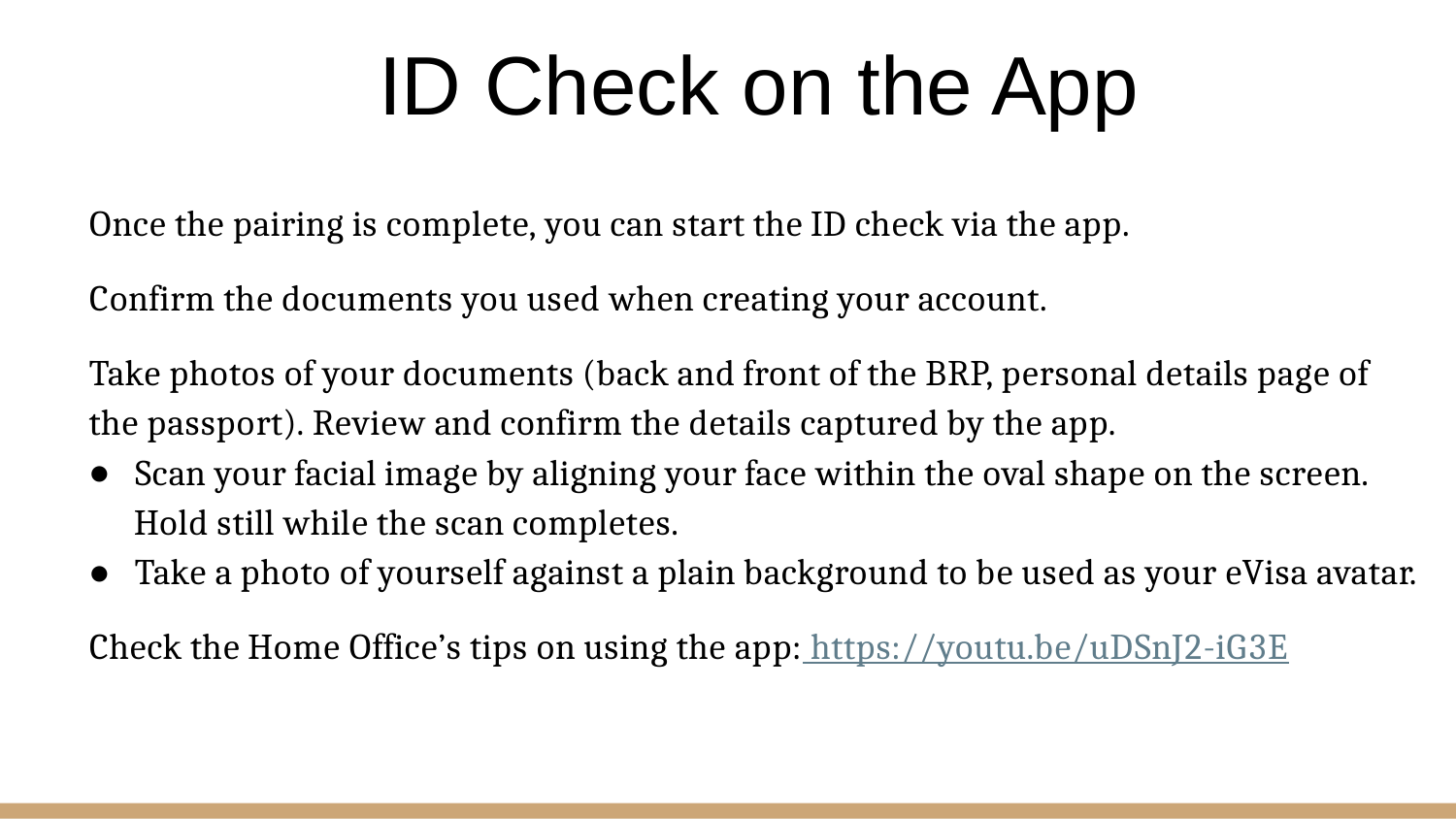

ID Check on the App
Once the pairing is complete, you can start the ID check via the app.
Confirm the documents you used when creating your account.
Take photos of your documents (back and front of the BRP, personal details page of the passport). Review and confirm the details captured by the app.
Scan your facial image by aligning your face within the oval shape on the screen. Hold still while the scan completes.
Take a photo of yourself against a plain background to be used as your eVisa avatar.
Check the Home Office’s tips on using the app: https://youtu.be/uDSnJ2-iG3E